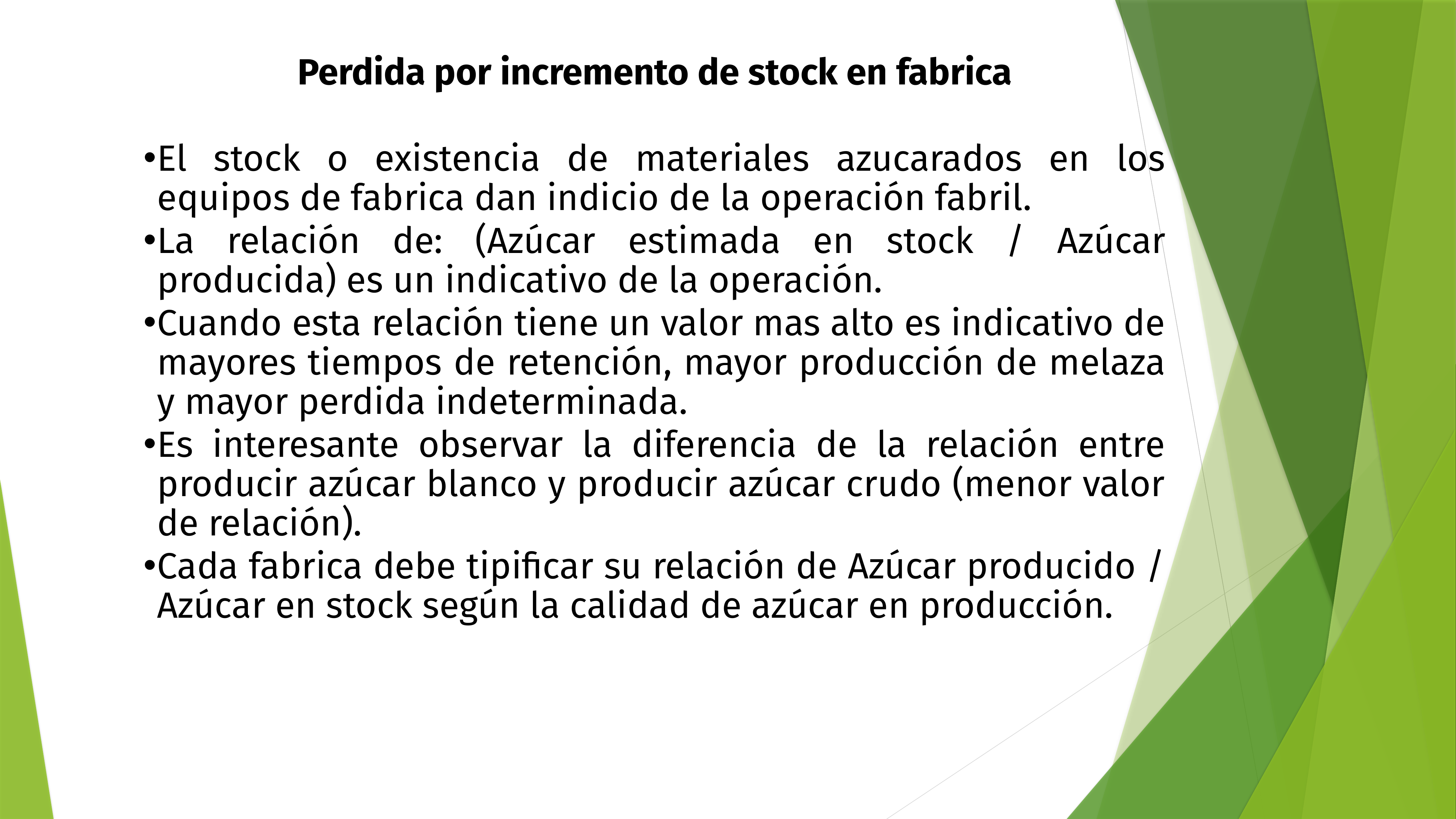

Perdida por incremento de stock en fabrica

El stock o existencia de materiales azucarados en los equipos de fabrica dan indicio de la operación fabril.
La relación de: (Azúcar estimada en stock / Azúcar producida) es un indicativo de la operación.
Cuando esta relación tiene un valor mas alto es indicativo de mayores tiempos de retención, mayor producción de melaza y mayor perdida indeterminada.
Es interesante observar la diferencia de la relación entre producir azúcar blanco y producir azúcar crudo (menor valor de relación).
Cada fabrica debe tipificar su relación de Azúcar producido / Azúcar en stock según la calidad de azúcar en producción.